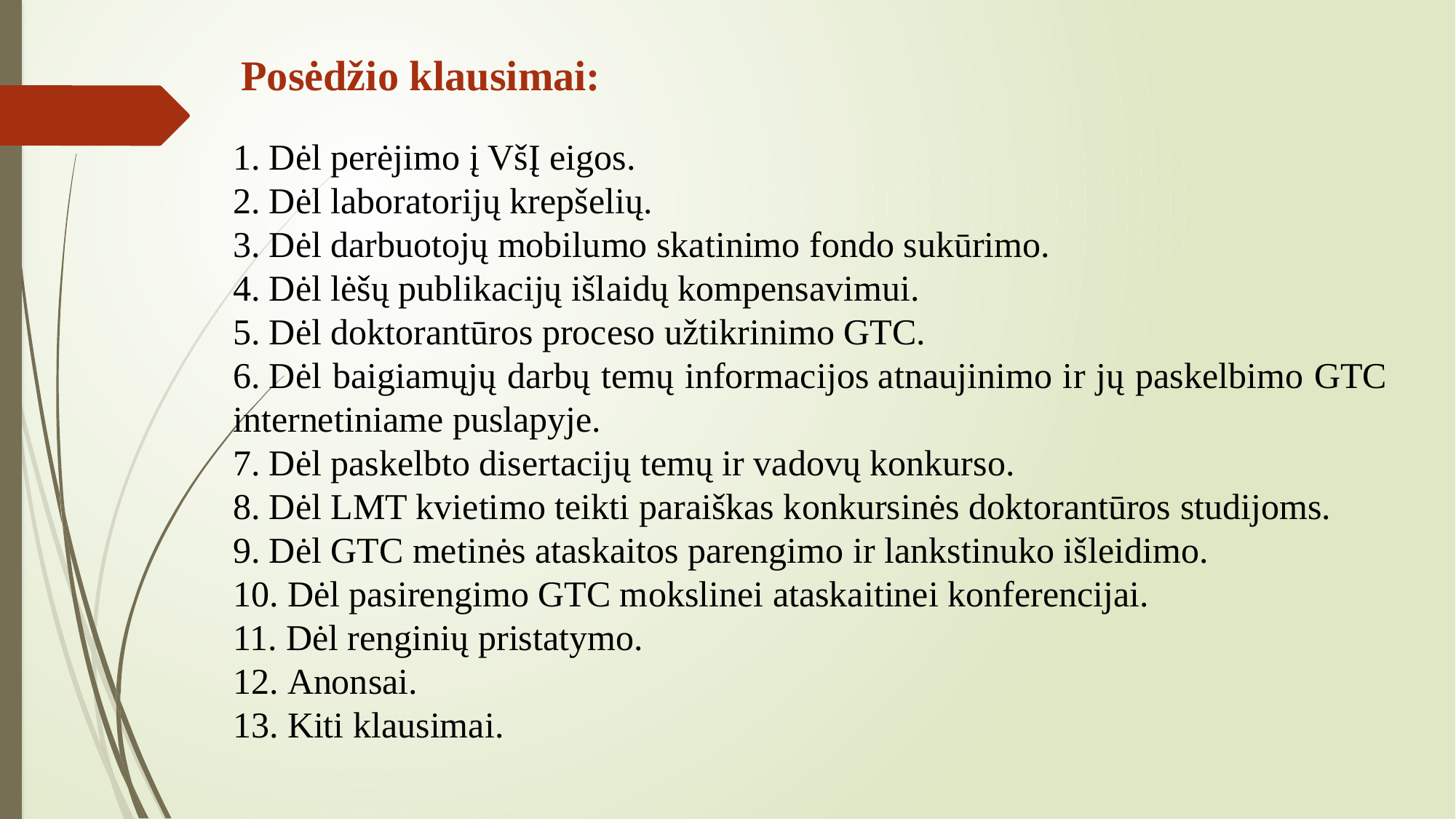

Posėdžio klausimai:

 Dėl perėjimo į VšĮ eigos.
 Dėl laboratorijų krepšelių.
 Dėl darbuotojų mobilumo skatinimo fondo sukūrimo.
 Dėl lėšų publikacijų išlaidų kompensavimui.
 Dėl doktorantūros proceso užtikrinimo GTC.
 Dėl baigiamųjų darbų temų informacijos atnaujinimo ir jų paskelbimo GTC internetiniame puslapyje.
 Dėl paskelbto disertacijų temų ir vadovų konkurso.
 Dėl LMT kvietimo teikti paraiškas konkursinės doktorantūros studijoms.
 Dėl GTC metinės ataskaitos parengimo ir lankstinuko išleidimo.
 Dėl pasirengimo GTC mokslinei ataskaitinei konferencijai.
 Dėl renginių pristatymo.
 Anonsai.
 Kiti klausimai.